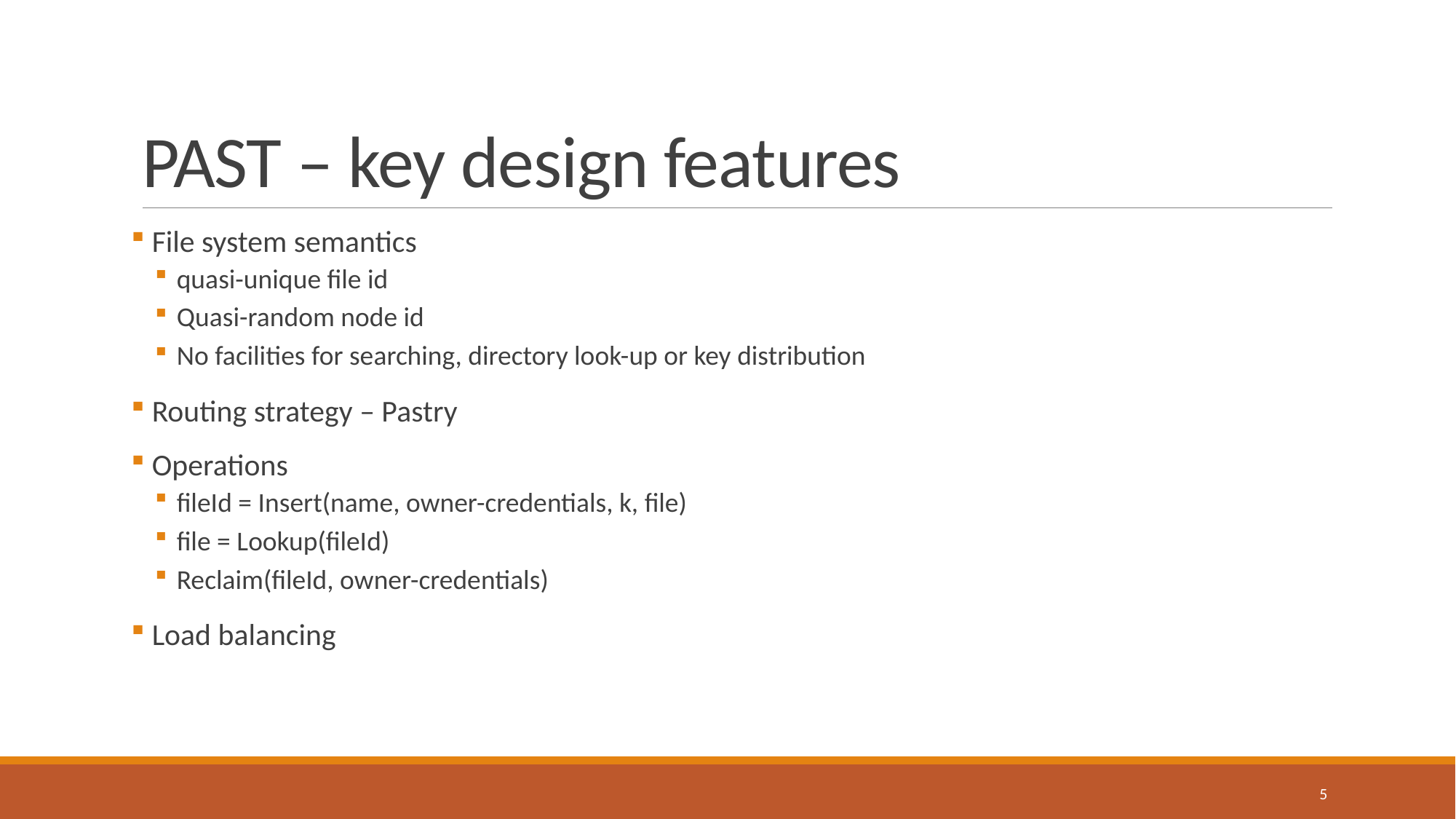

# PAST – key design features
 File system semantics
quasi-unique file id
Quasi-random node id
No facilities for searching, directory look-up or key distribution
 Routing strategy – Pastry
 Operations
fileId = Insert(name, owner-credentials, k, file)
file = Lookup(fileId)
Reclaim(fileId, owner-credentials)
 Load balancing

5